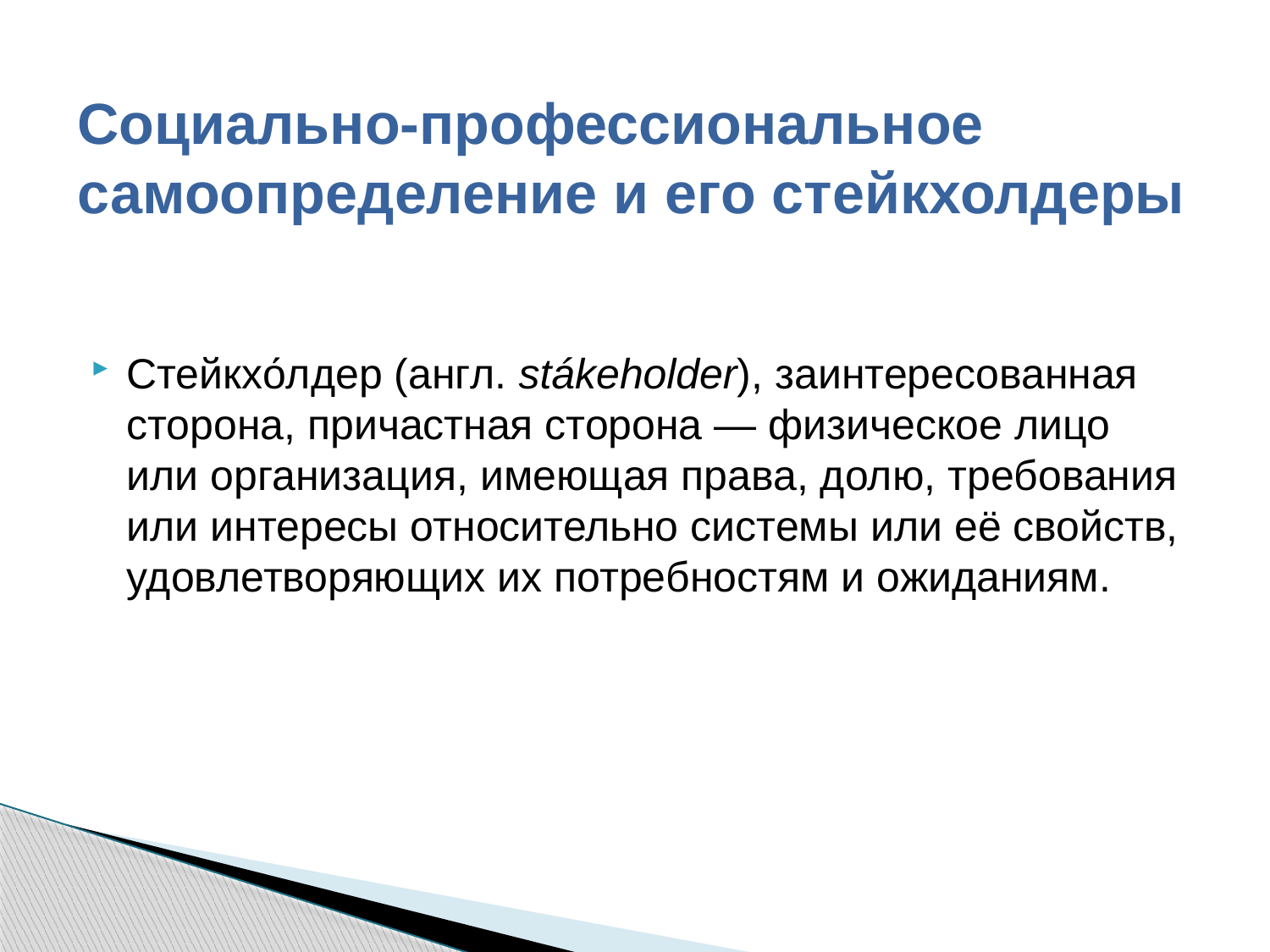

# Социально-профессиональное самоопределение и его стейкхолдеры

Стейкхо́лдер (англ. stákeholder), заинтересованная сторона, причастная сторона — физическое лицо или организация, имеющая права, долю, требования или интересы относительно системы или её свойств, удовлетворяющих их потребностям и ожиданиям.